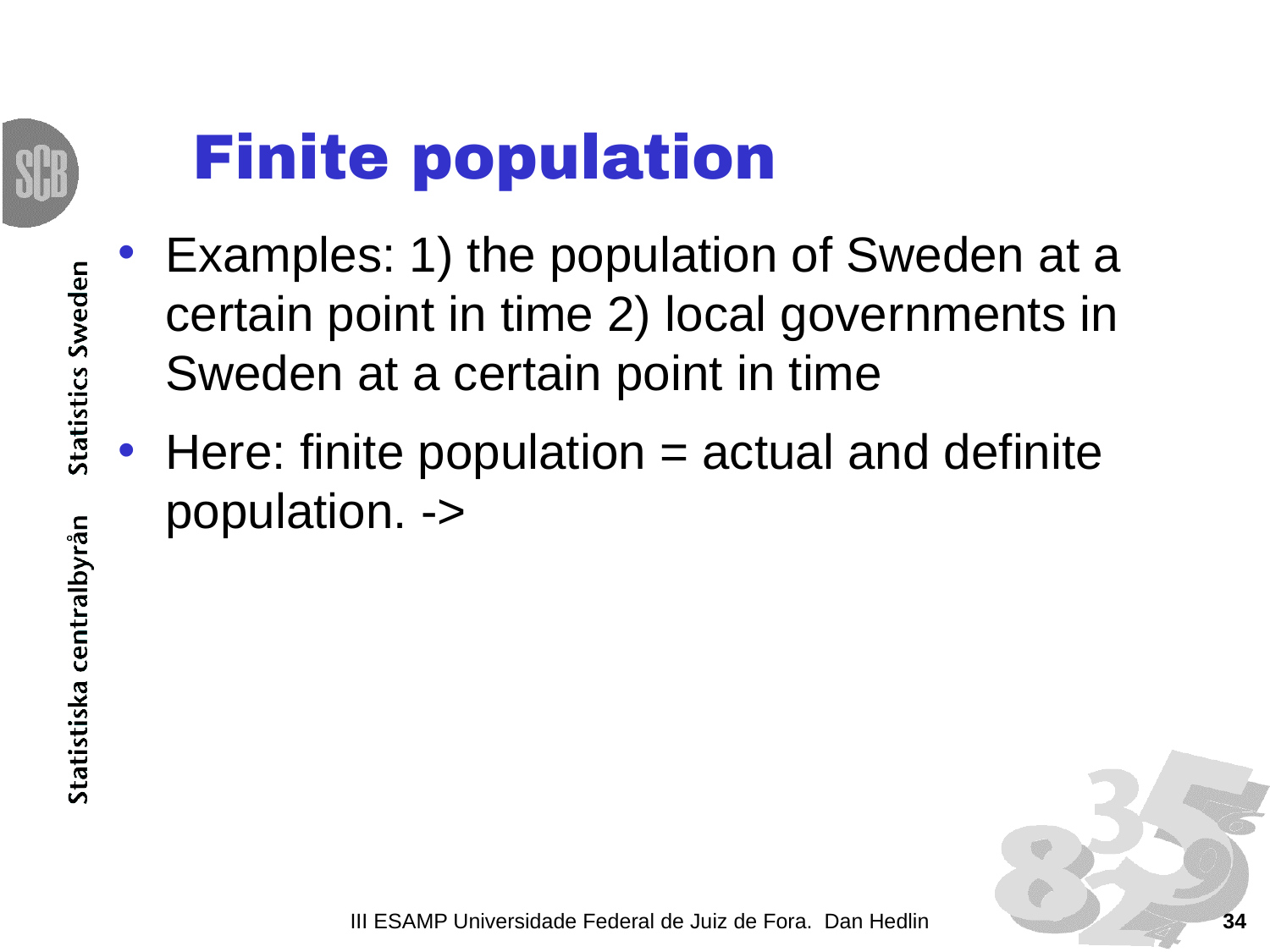

# Finite population
Examples: 1) the population of Sweden at a certain point in time 2) local governments in Sweden at a certain point in time
Here: finite population = actual and definite population. ->

III ESAMP Universidade Federal de Juiz de Fora.  Dan Hedlin
34